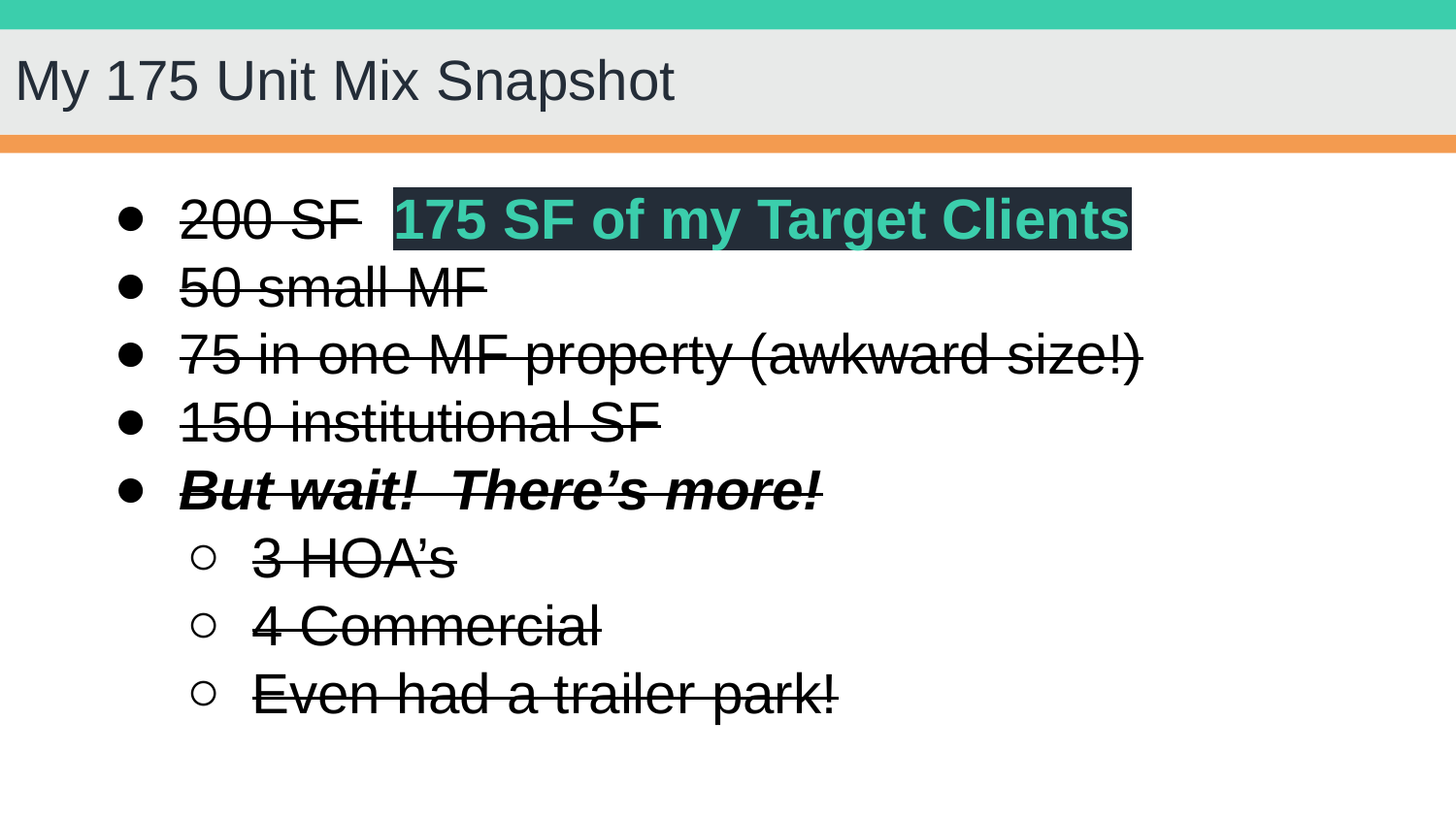

# My 175 Unit Mix Snapshot
200 SF  175 SF of my Target Clients
50 small MF
75 in one MF property (awkward size!)
150 institutional SF
But wait!  There’s more!
3 HOA’s
4 Commercial
Even had a trailer park!